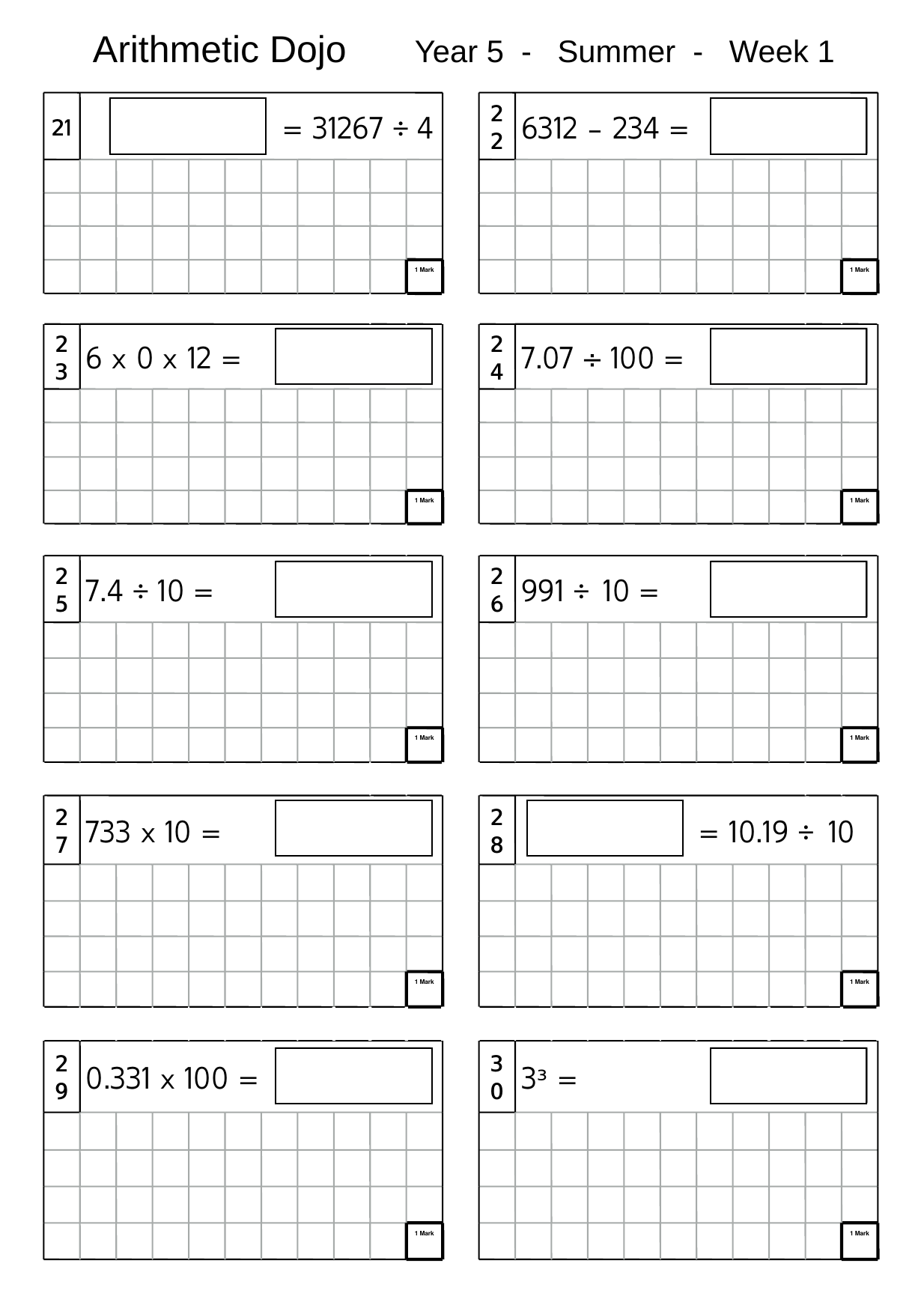

Arithmetic Dojo        Year 5  -   Summer  -   Week 1
21

                     = 31267 ÷ 4

22

6312 – 234 =

1 Mark

1 Mark

23

6 x 0 x 12 =

24

7.07 ÷ 100 =

1 Mark

1 Mark

25

7.4 ÷ 10 =

26

991 ÷  10 =

1 Mark

1 Mark

27

733 x 10 =

28

                   = 10.19 ÷  10

1 Mark

1 Mark

29

0.331 x 100 =

30

3³ =

1 Mark

1 Mark